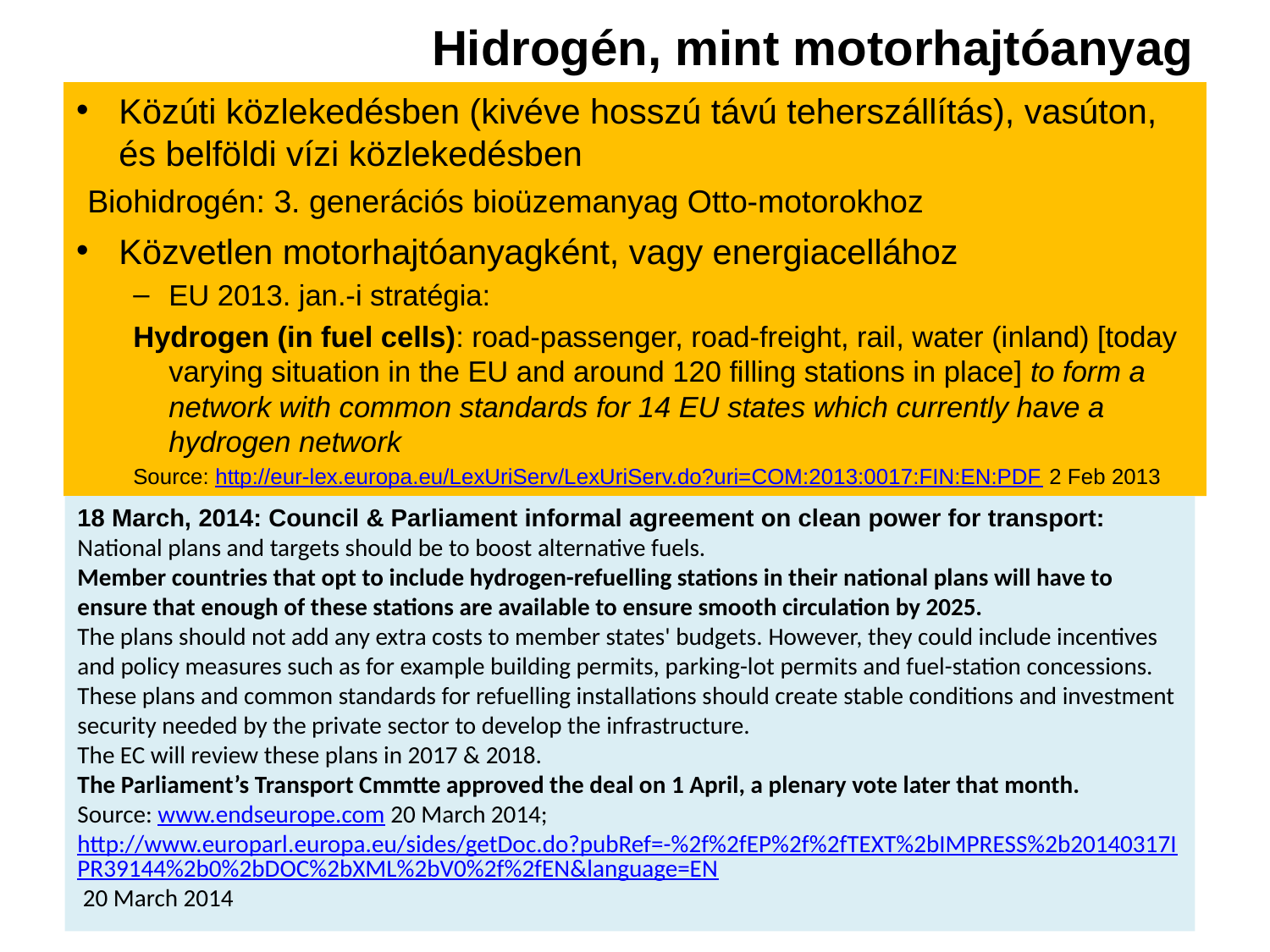

# Hidrogén, mint motorhajtóanyag
Közúti közlekedésben (kivéve hosszú távú teherszállítás), vasúton, és belföldi vízi közlekedésben

Közvetlen motorhajtóanyagként, vagy energiacellához
EU 2013. jan.-i stratégia:
Hydrogen (in fuel cells): road-passenger, road-freight, rail, water (inland) [today varying situation in the EU and around 120 filling stations in place] to form a network with common standards for 14 EU states which currently have a hydrogen network
Source: http://eur-lex.europa.eu/LexUriServ/LexUriServ.do?uri=COM:2013:0017:FIN:EN:PDF 2 Feb 2013

Biohidrogén: 3. generációs bioüzemanyag Otto-motorokhoz
18 March, 2014: Council & Parliament informal agreement on clean power for transport:
National plans and targets should be to boost alternative fuels.
Member countries that opt to include hydrogen-refuelling stations in their national plans will have to ensure that enough of these stations are available to ensure smooth circulation by 2025.
The plans should not add any extra costs to member states' budgets. However, they could include incentives and policy measures such as for example building permits, parking-lot permits and fuel-station concessions. These plans and common standards for refuelling installations should create stable conditions and investment security needed by the private sector to develop the infrastructure.
The EC will review these plans in 2017 & 2018.
The Parliament’s Transport Cmmtte approved the deal on 1 April, a plenary vote later that month.
Source: www.endseurope.com 20 March 2014;
http://www.europarl.europa.eu/sides/getDoc.do?pubRef=-%2f%2fEP%2f%2fTEXT%2bIMPRESS%2b20140317IPR39144%2b0%2bDOC%2bXML%2bV0%2f%2fEN&language=EN 20 March 2014